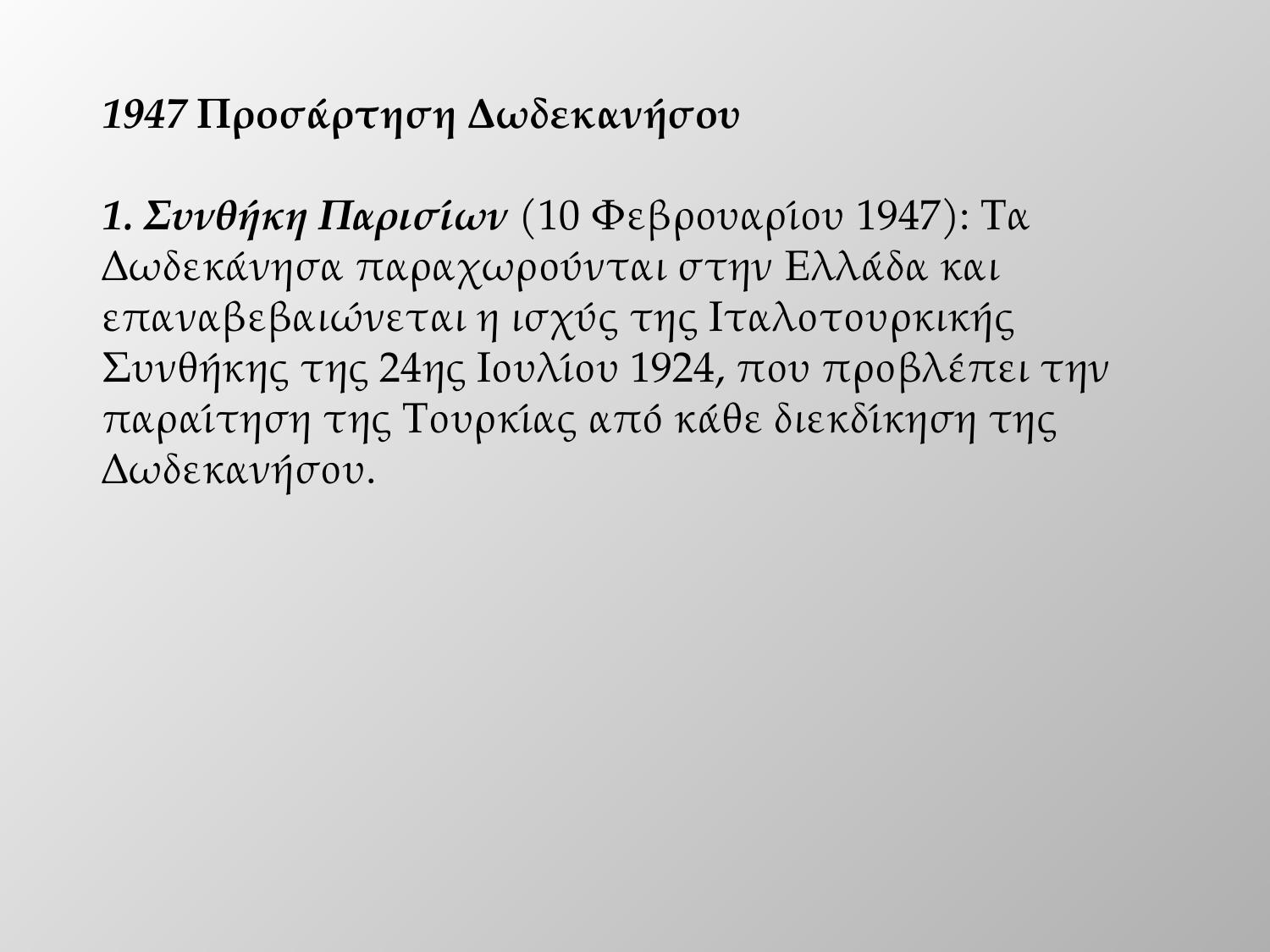

1947 Προσάρτηση Δωδεκανήσου

1. Συνθήκη Παρισίων (10 Φεβρουαρίου 1947): Τα Δωδεκάνησα παραχωρούνται στην Ελλάδα και επαναβεβαιώνεται η ισχύς της Ιταλοτουρκικής Συνθήκης της 24ης Ιουλίου 1924, που προβλέπει την παραίτηση της Τουρκίας από κάθε διεκδίκηση της Δωδεκανήσου.